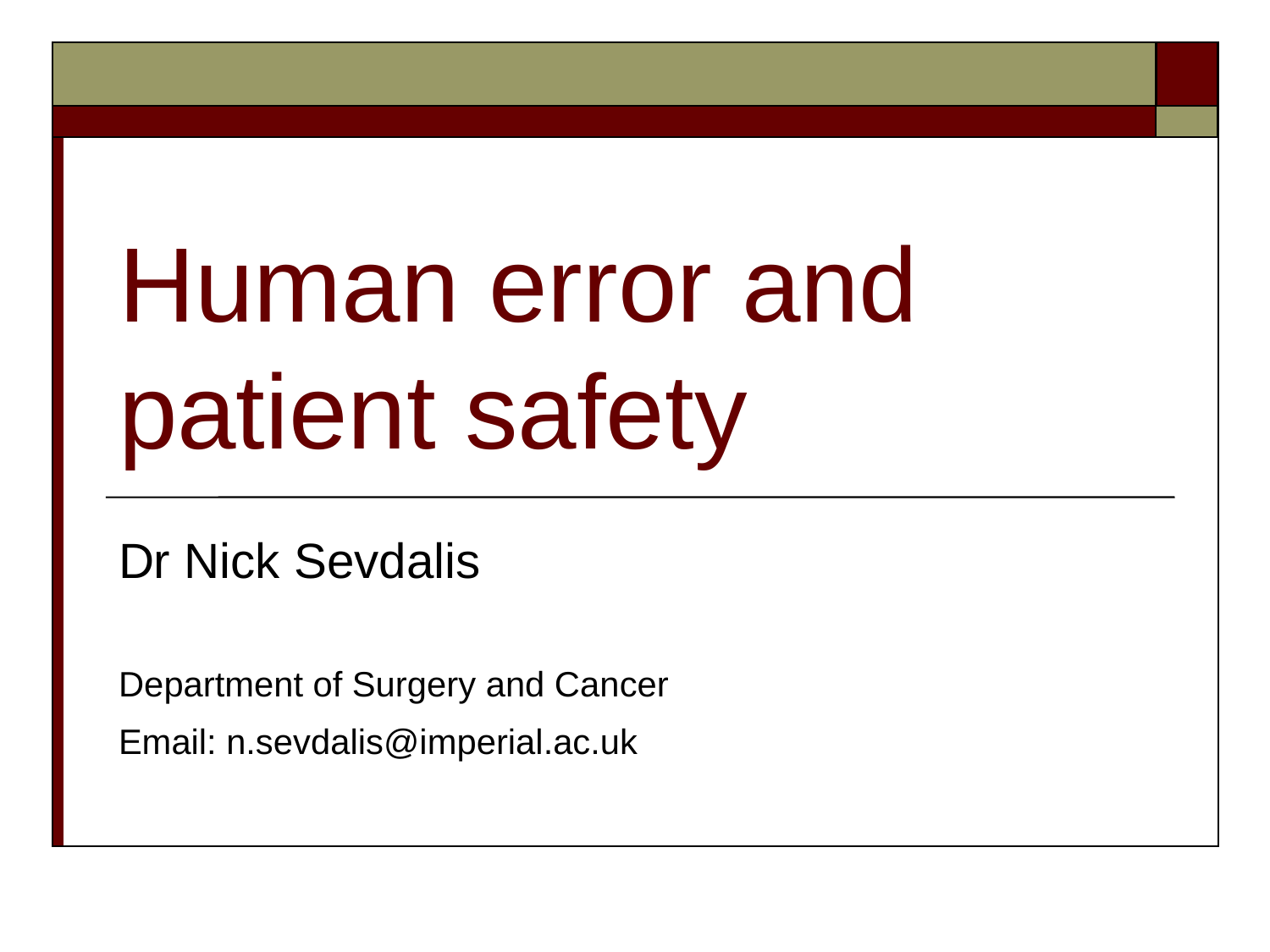

# Human error and patient safety
Dr Nick Sevdalis

Department of Surgery and Cancer
Email: n.sevdalis@imperial.ac.uk